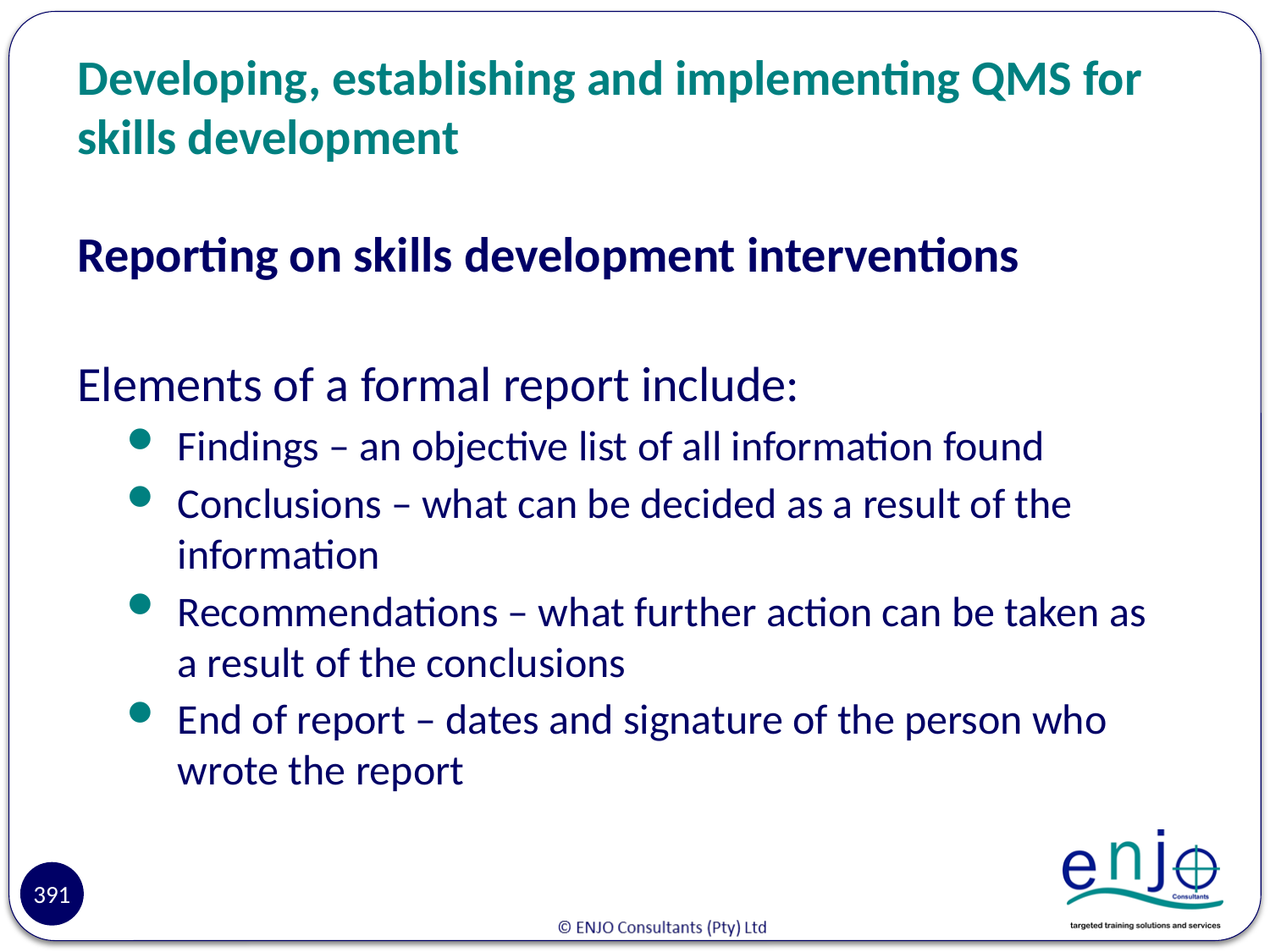

# Developing, establishing and implementing QMS for skills development
Reporting on skills development interventions

Elements of a formal report include:
Findings – an objective list of all information found
Conclusions – what can be decided as a result of the information
Recommendations – what further action can be taken as a result of the conclusions
End of report – dates and signature of the person who wrote the report
Reasons
391